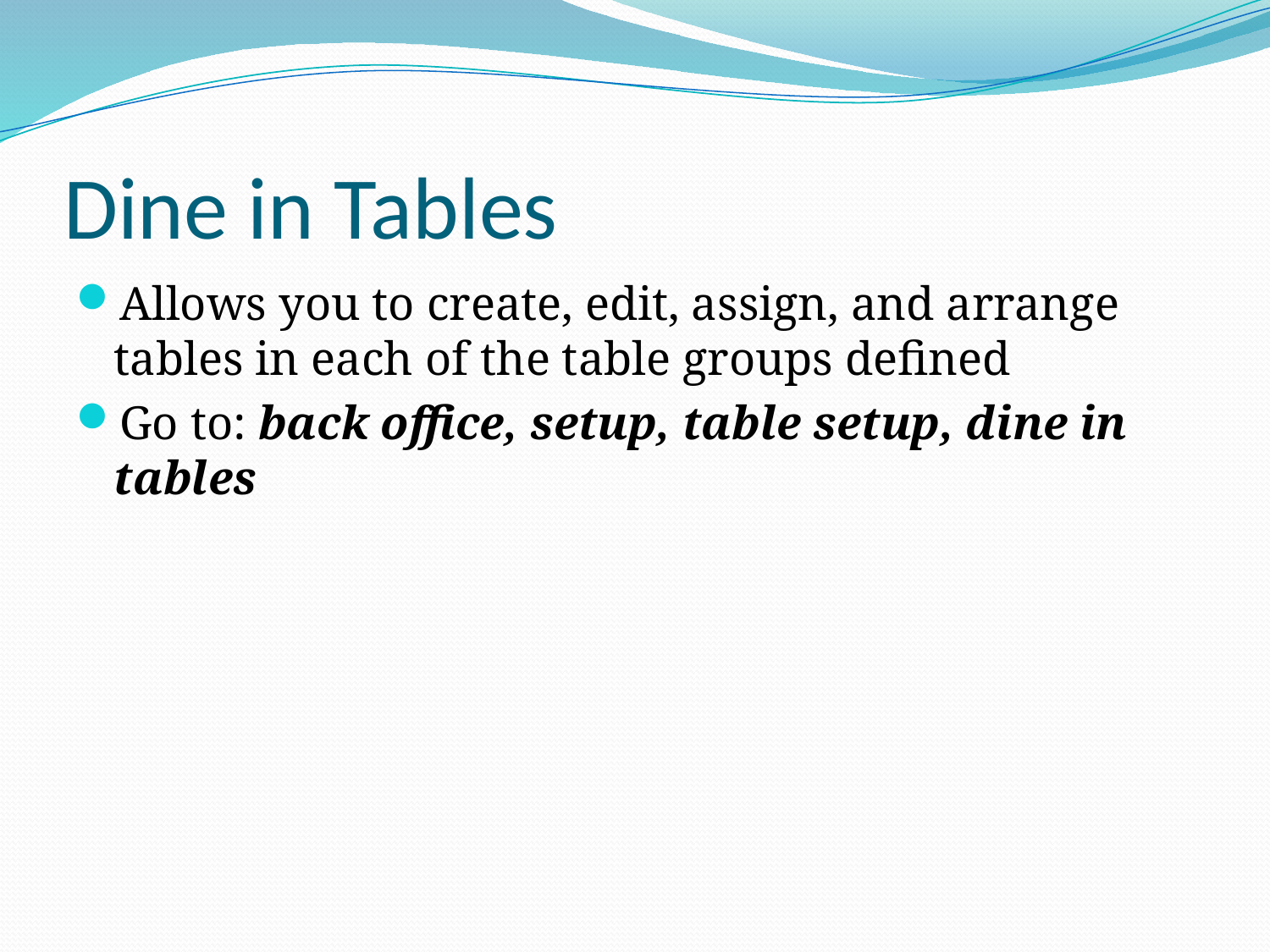

# Dine in Tables
Allows you to create, edit, assign, and arrange tables in each of the table groups defined
Go to: back office, setup, table setup, dine in tables